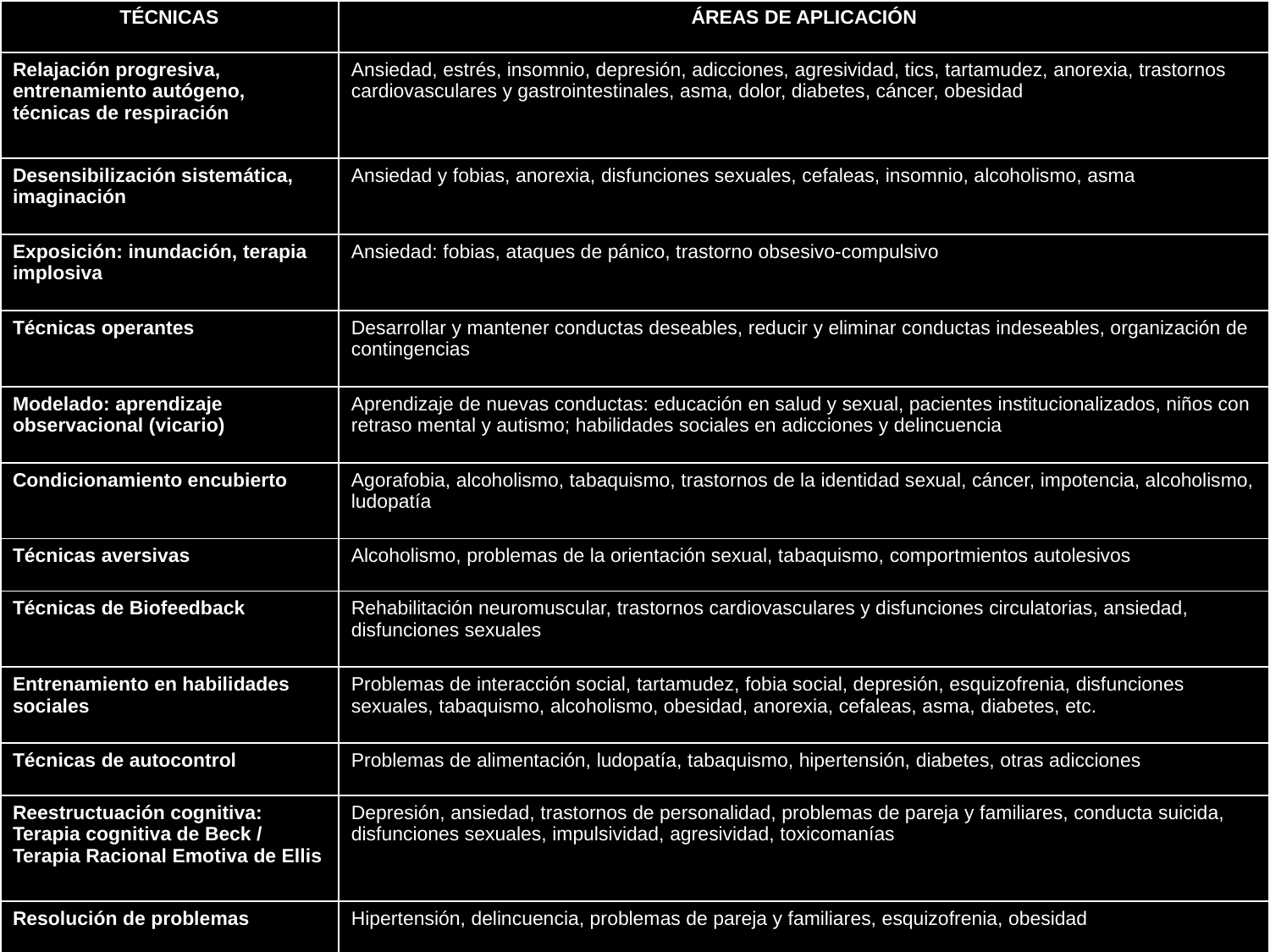

| TÉCNICAS | ÁREAS DE APLICACIÓN |
| --- | --- |
| Relajación progresiva, entrenamiento autógeno, técnicas de respiración | Ansiedad, estrés, insomnio, depresión, adicciones, agresividad, tics, tartamudez, anorexia, trastornos cardiovasculares y gastrointestinales, asma, dolor, diabetes, cáncer, obesidad |
| Desensibilización sistemática, imaginación | Ansiedad y fobias, anorexia, disfunciones sexuales, cefaleas, insomnio, alcoholismo, asma |
| Exposición: inundación, terapia implosiva | Ansiedad: fobias, ataques de pánico, trastorno obsesivo-compulsivo |
| Técnicas operantes | Desarrollar y mantener conductas deseables, reducir y eliminar conductas indeseables, organización de contingencias |
| Modelado: aprendizaje observacional (vicario) | Aprendizaje de nuevas conductas: educación en salud y sexual, pacientes institucionalizados, niños con retraso mental y autismo; habilidades sociales en adicciones y delincuencia |
| Condicionamiento encubierto | Agorafobia, alcoholismo, tabaquismo, trastornos de la identidad sexual, cáncer, impotencia, alcoholismo, ludopatía |
| Técnicas aversivas | Alcoholismo, problemas de la orientación sexual, tabaquismo, comportmientos autolesivos |
| Técnicas de Biofeedback | Rehabilitación neuromuscular, trastornos cardiovasculares y disfunciones circulatorias, ansiedad, disfunciones sexuales |
| Entrenamiento en habilidades sociales | Problemas de interacción social, tartamudez, fobia social, depresión, esquizofrenia, disfunciones sexuales, tabaquismo, alcoholismo, obesidad, anorexia, cefaleas, asma, diabetes, etc. |
| Técnicas de autocontrol | Problemas de alimentación, ludopatía, tabaquismo, hipertensión, diabetes, otras adicciones |
| Reestructuación cognitiva: Terapia cognitiva de Beck / Terapia Racional Emotiva de Ellis | Depresión, ansiedad, trastornos de personalidad, problemas de pareja y familiares, conducta suicida, disfunciones sexuales, impulsividad, agresividad, toxicomanías |
| Resolución de problemas | Hipertensión, delincuencia, problemas de pareja y familiares, esquizofrenia, obesidad |